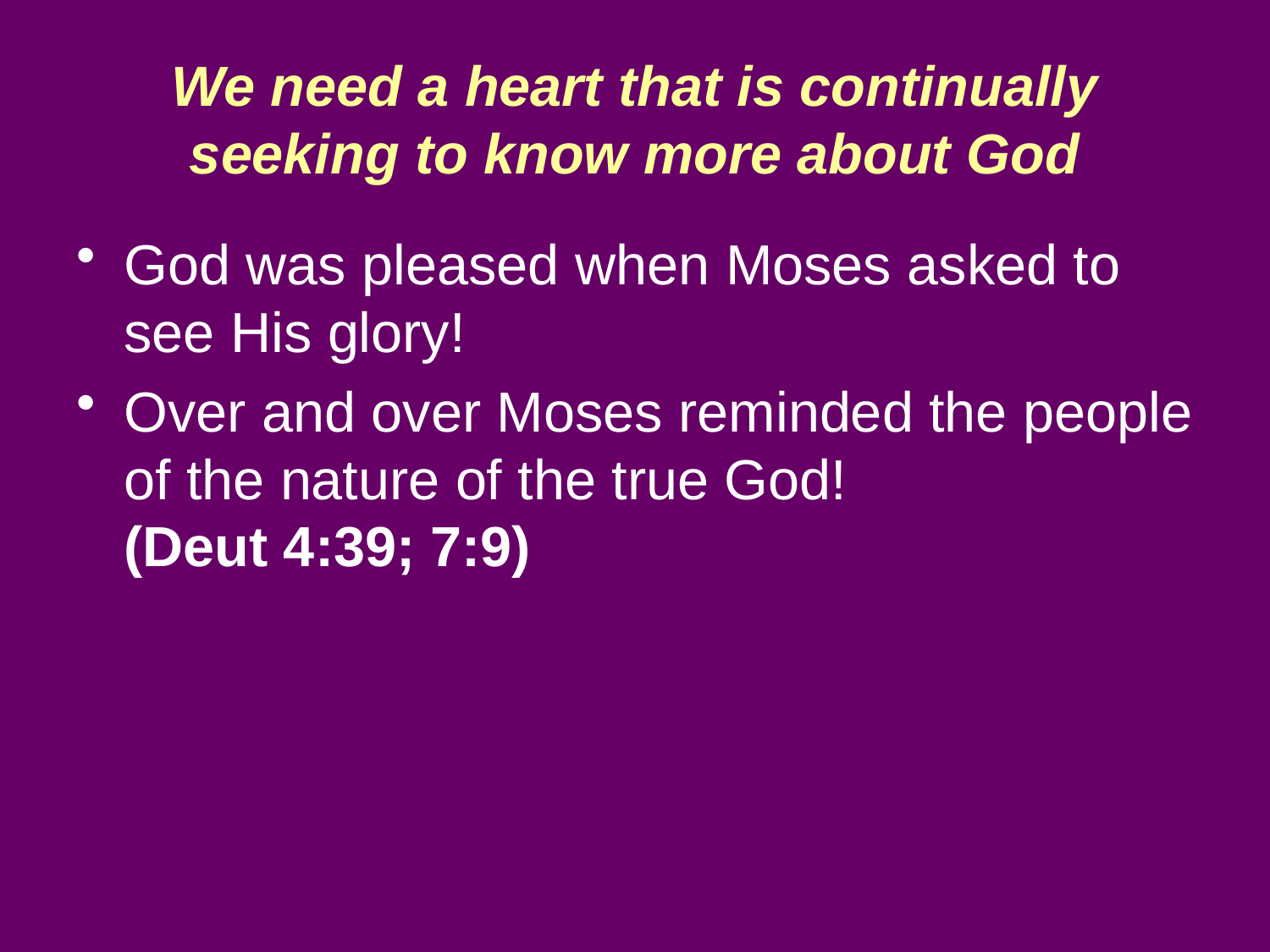

# We need a heart that is continually seeking to know more about God
God was pleased when Moses asked to see His glory!
Over and over Moses reminded the people of the nature of the true God!                (Deut 4:39; 7:9)